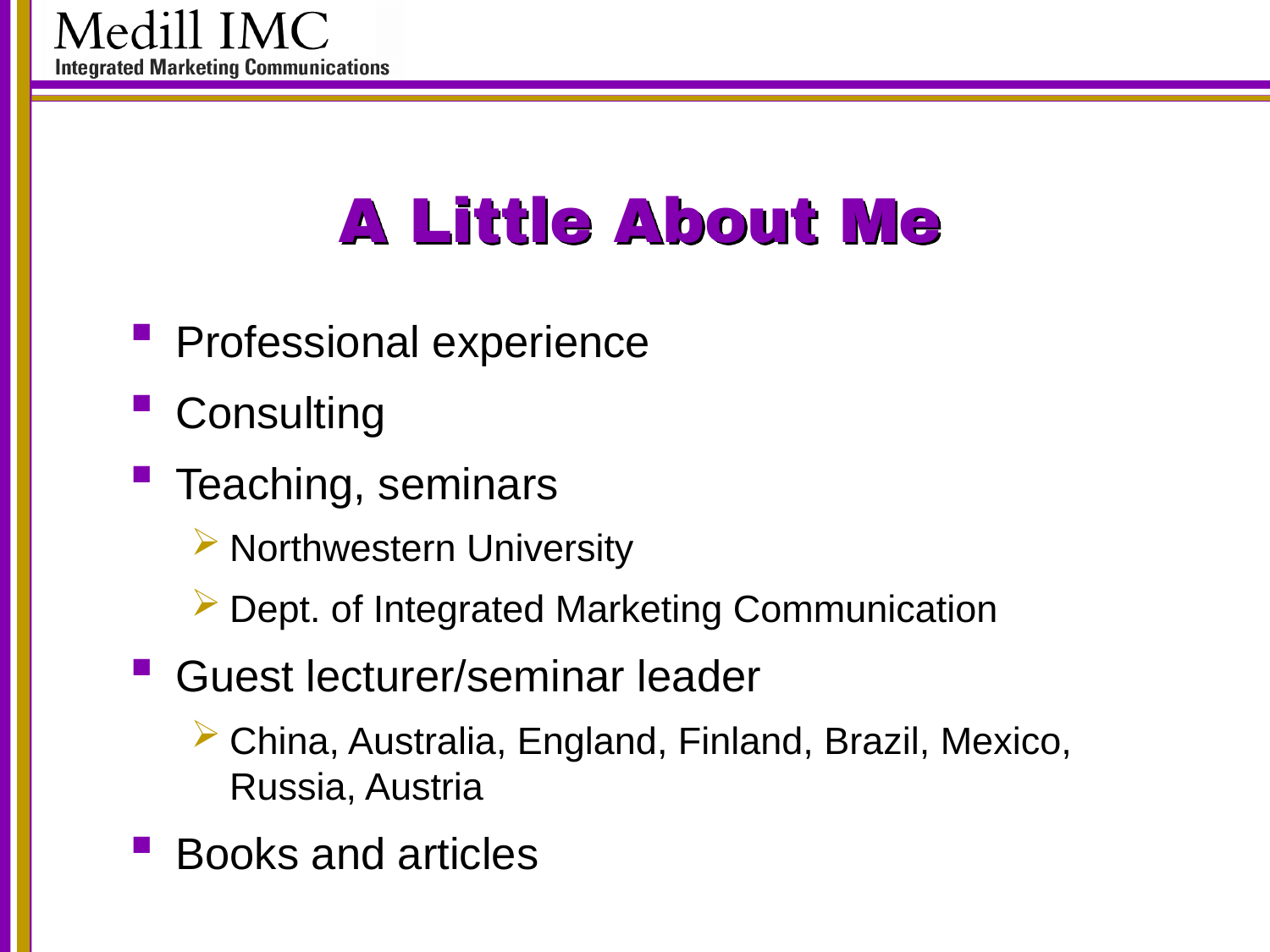

# A Little About Me
Professional experience
Consulting
Teaching, seminars
Northwestern University
Dept. of Integrated Marketing Communication
Guest lecturer/seminar leader
China, Australia, England, Finland, Brazil, Mexico, Russia, Austria
Books and articles